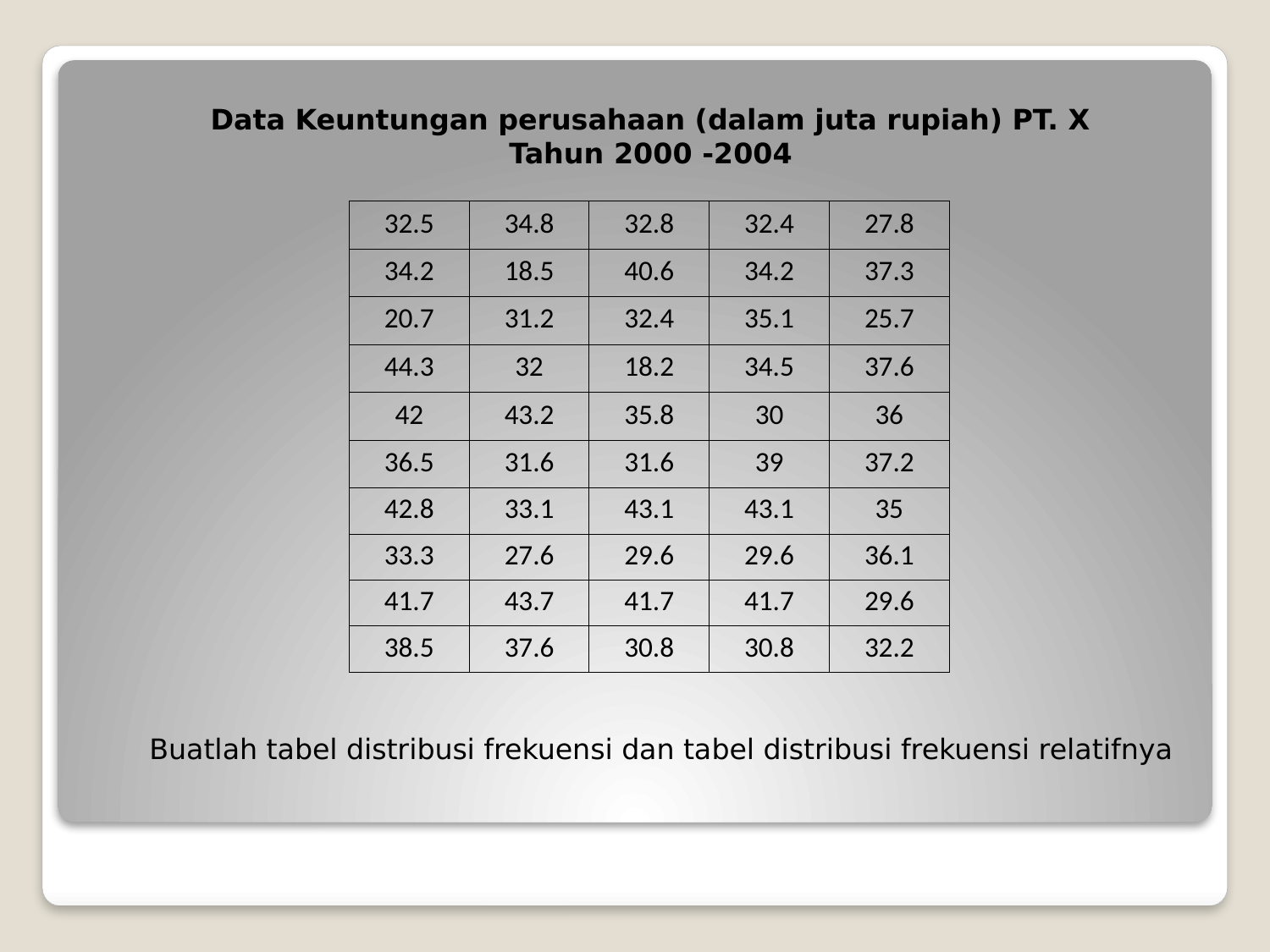

Data Keuntungan perusahaan (dalam juta rupiah) PT. X
Tahun 2000 -2004
| 32.5 | 34.8 | 32.8 | 32.4 | 27.8 |
| --- | --- | --- | --- | --- |
| 34.2 | 18.5 | 40.6 | 34.2 | 37.3 |
| 20.7 | 31.2 | 32.4 | 35.1 | 25.7 |
| 44.3 | 32 | 18.2 | 34.5 | 37.6 |
| 42 | 43.2 | 35.8 | 30 | 36 |
| 36.5 | 31.6 | 31.6 | 39 | 37.2 |
| 42.8 | 33.1 | 43.1 | 43.1 | 35 |
| 33.3 | 27.6 | 29.6 | 29.6 | 36.1 |
| 41.7 | 43.7 | 41.7 | 41.7 | 29.6 |
| 38.5 | 37.6 | 30.8 | 30.8 | 32.2 |
Buatlah tabel distribusi frekuensi dan tabel distribusi frekuensi relatifnya